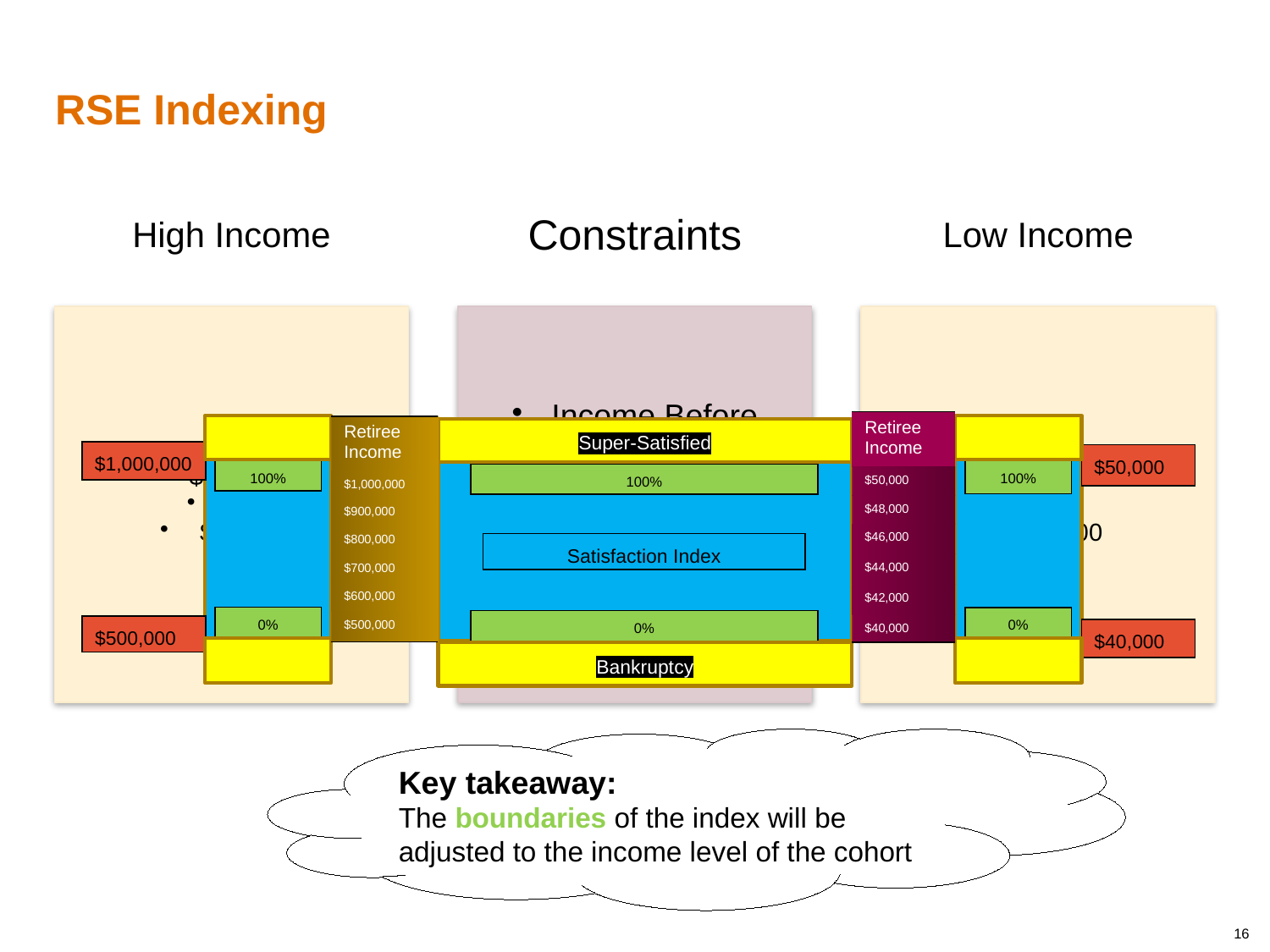

# RSE Indexing
High Income
$1,000,000
50%
Constraints
Income Replacement Ratio
Low Income
$50,000
80%
$500,000
$40,000
| Retiree Income |
| --- |
| $50,000 |
| $48,000 |
| $46,000 |
| $44,000 |
| $42,000 |
| $40,000 |

$1,000,000

100%
0%
$500,000

$50,000

100%
0%
$40,000

Super-Satisfied

100%
Satisfaction Index

0%
Bankruptcy
| Retiree Income |
| --- |
| $1,000,000 |
| $900,000 |
| $800,000 |
| $700,000 |
| $600,000 |
| $500,000 |
Key takeaway:
The boundaries of the index will be adjusted to the income level of the cohort
16